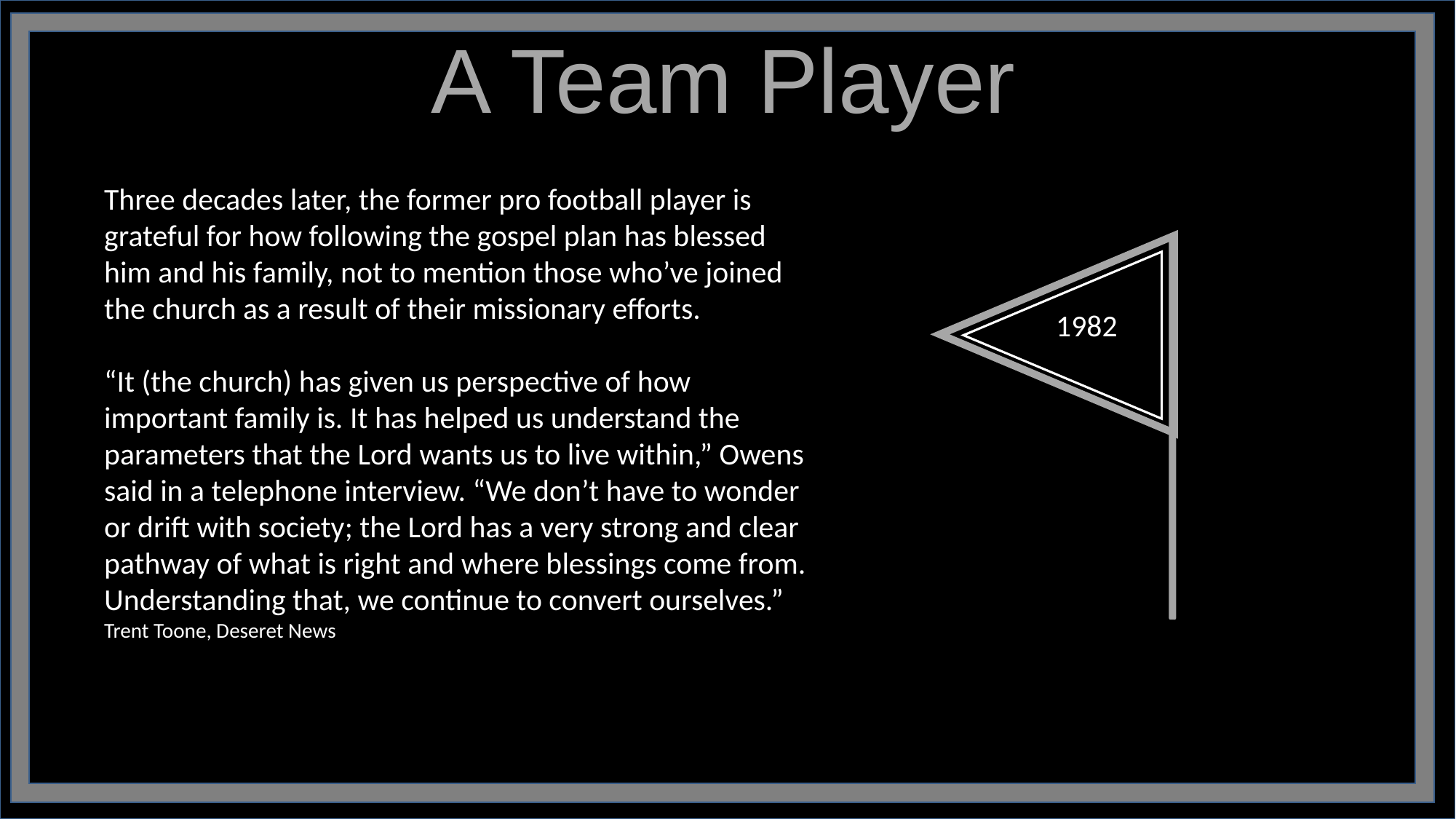

A Team Player
Three decades later, the former pro football player is grateful for how following the gospel plan has blessed him and his family, not to mention those who’ve joined the church as a result of their missionary efforts.

“It (the church) has given us perspective of how important family is. It has helped us understand the parameters that the Lord wants us to live within,” Owens said in a telephone interview. “We don’t have to wonder or drift with society; the Lord has a very strong and clear pathway of what is right and where blessings come from. Understanding that, we continue to convert ourselves.”
Trent Toone, Deseret News

1982